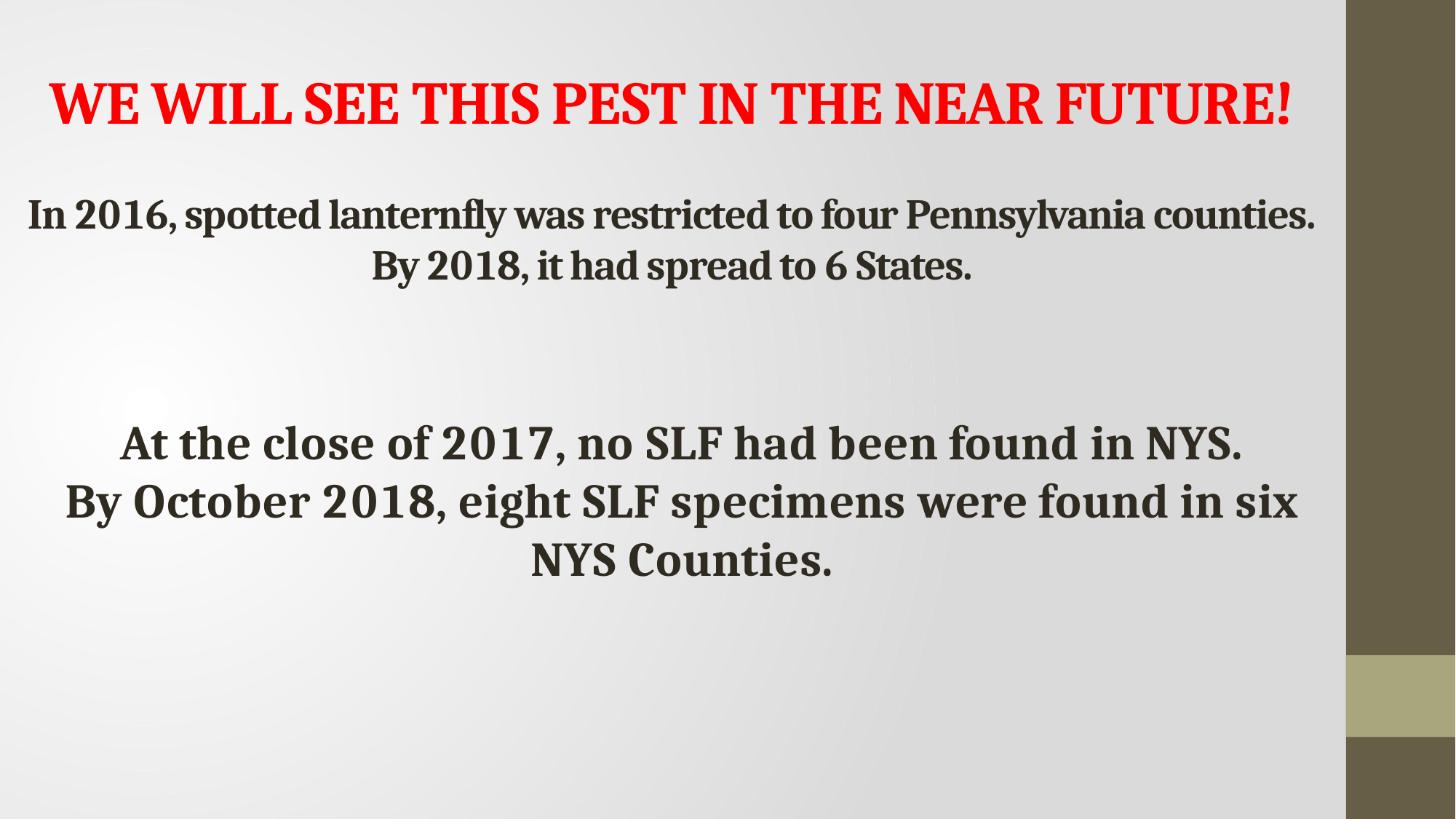

# WE WILL SEE THIS PEST IN THE NEAR FUTURE! In 2016, spotted lanternfly was restricted to four Pennsylvania counties. By 2018, it had spread to 6 States.

At the close of 2017, no SLF had been found in NYS.
By October 2018, eight SLF specimens were found in six NYS Counties.